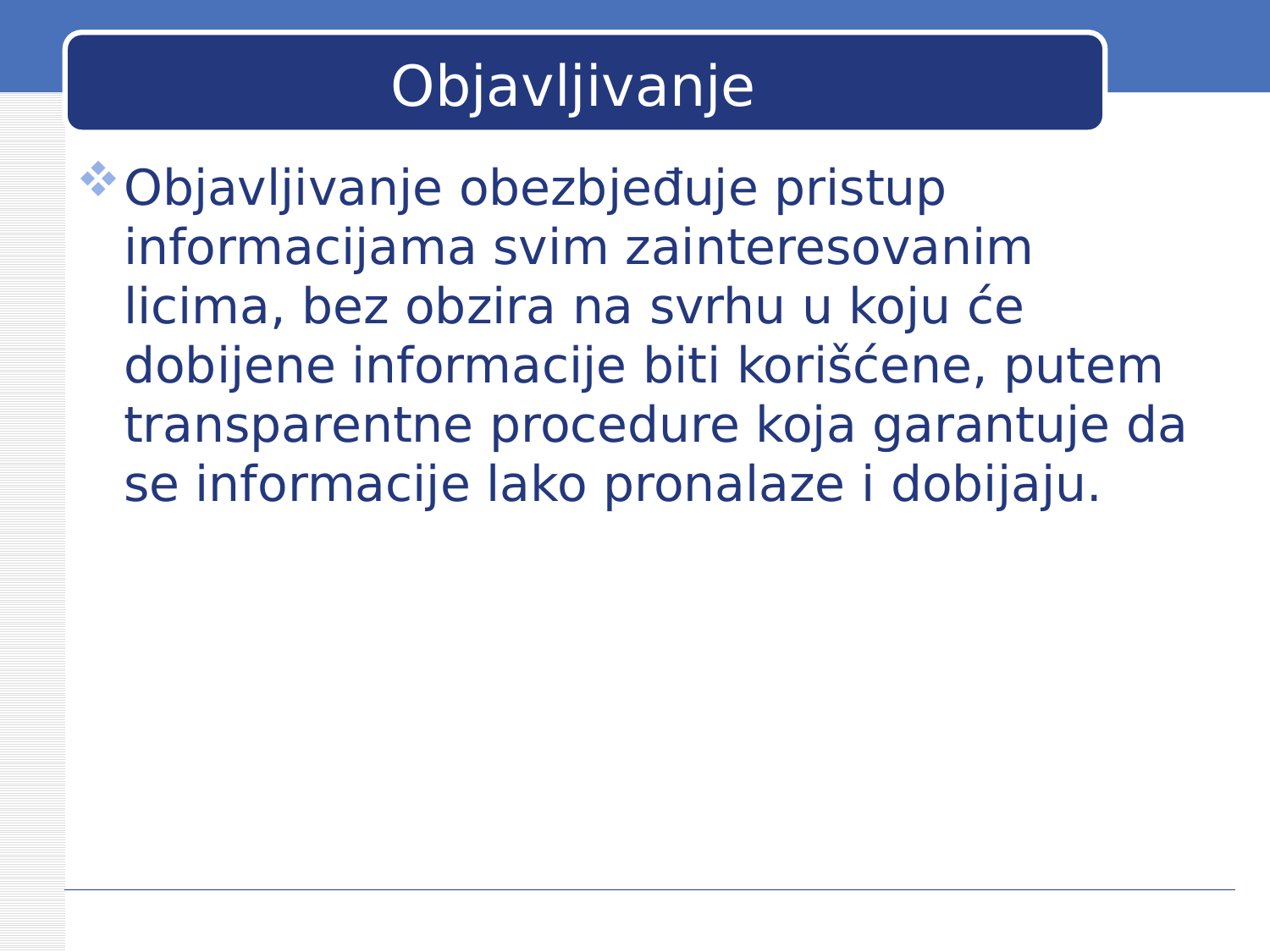

# Objavljivanje
Objavljivanje obezbjeđuje pristup informacijama svim zainteresovanim licima, bez obzira na svrhu u koju će dobijene informacije biti korišćene, putem transparentne procedure koja garantuje da se informacije lako pronalaze i dobijaju.